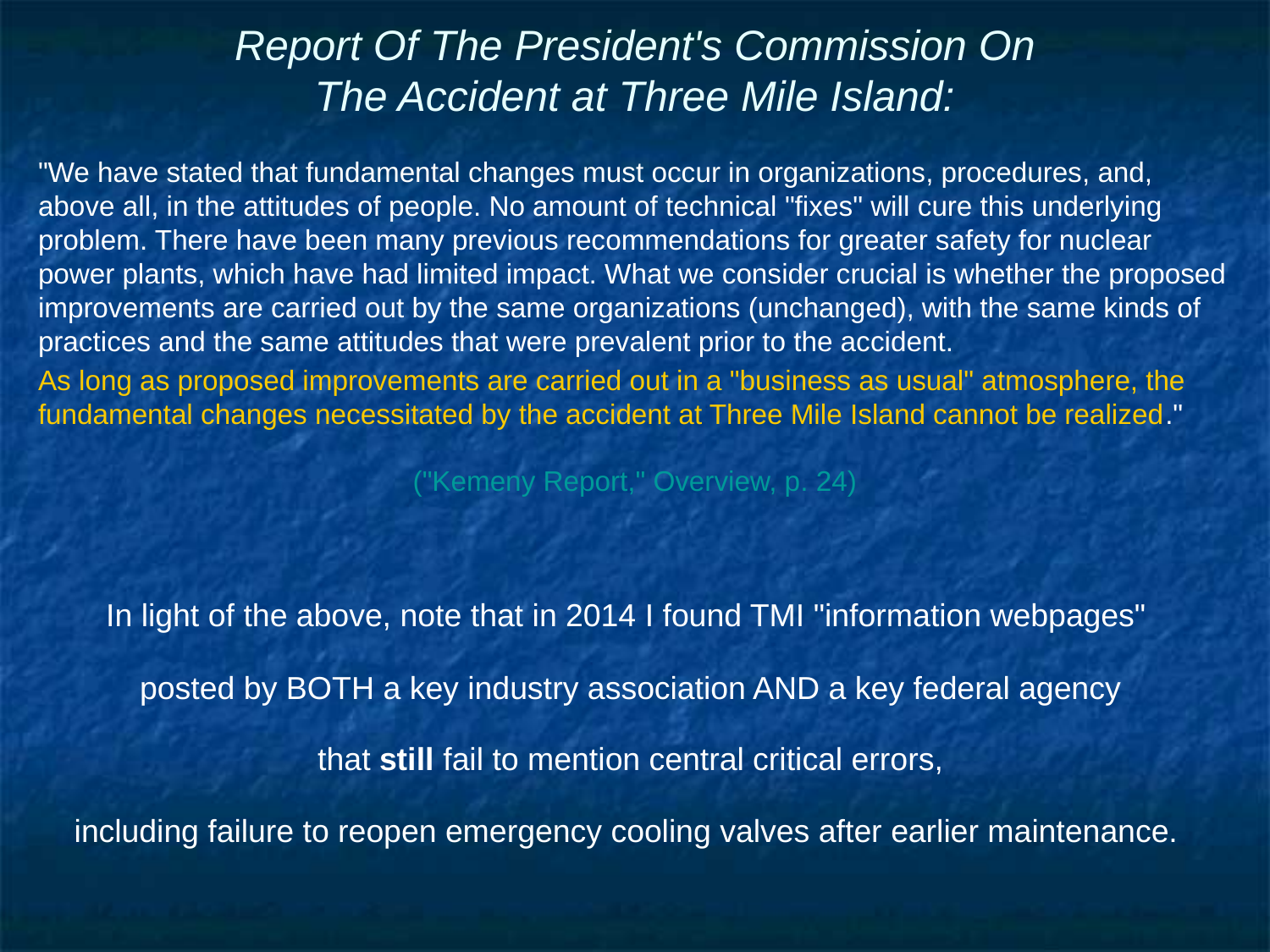

# Report Of The President's Commission On The Accident at Three Mile Island:
"We have stated that fundamental changes must occur in organizations, procedures, and, above all, in the attitudes of people. No amount of technical "fixes" will cure this underlying problem. There have been many previous recommendations for greater safety for nuclear power plants, which have had limited impact. What we consider crucial is whether the proposed improvements are carried out by the same organizations (unchanged), with the same kinds of practices and the same attitudes that were prevalent prior to the accident.
As long as proposed improvements are carried out in a "business as usual" atmosphere, the fundamental changes necessitated by the accident at Three Mile Island cannot be realized."

("Kemeny Report," Overview, p. 24)

In light of the above, note that in 2014 I found TMI "information webpages"

posted by BOTH a key industry association AND a key federal agency

that still fail to mention central critical errors,

including failure to reopen emergency cooling valves after earlier maintenance.